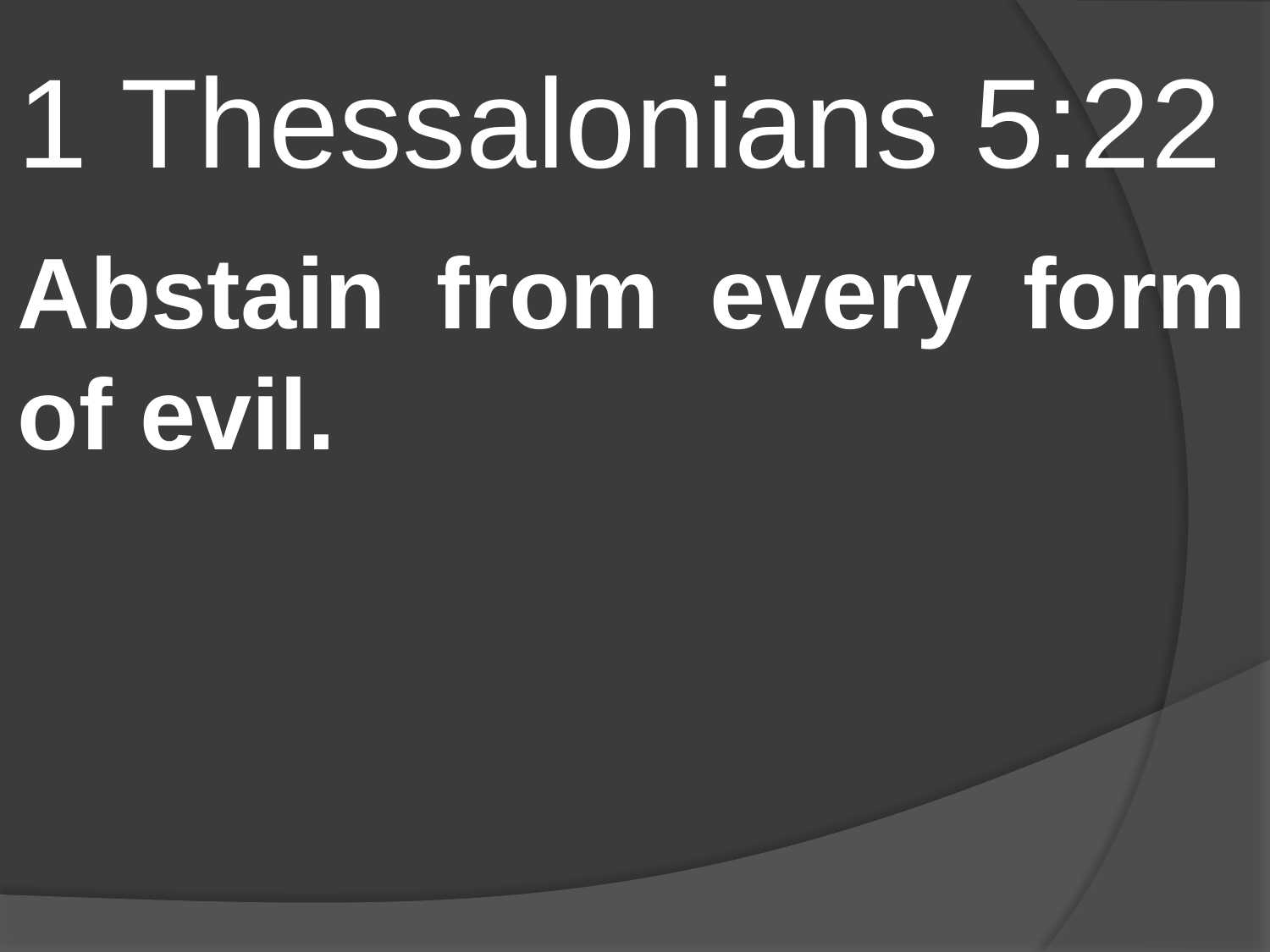

# 1 Thessalonians 5:22
Abstain from every form of evil.